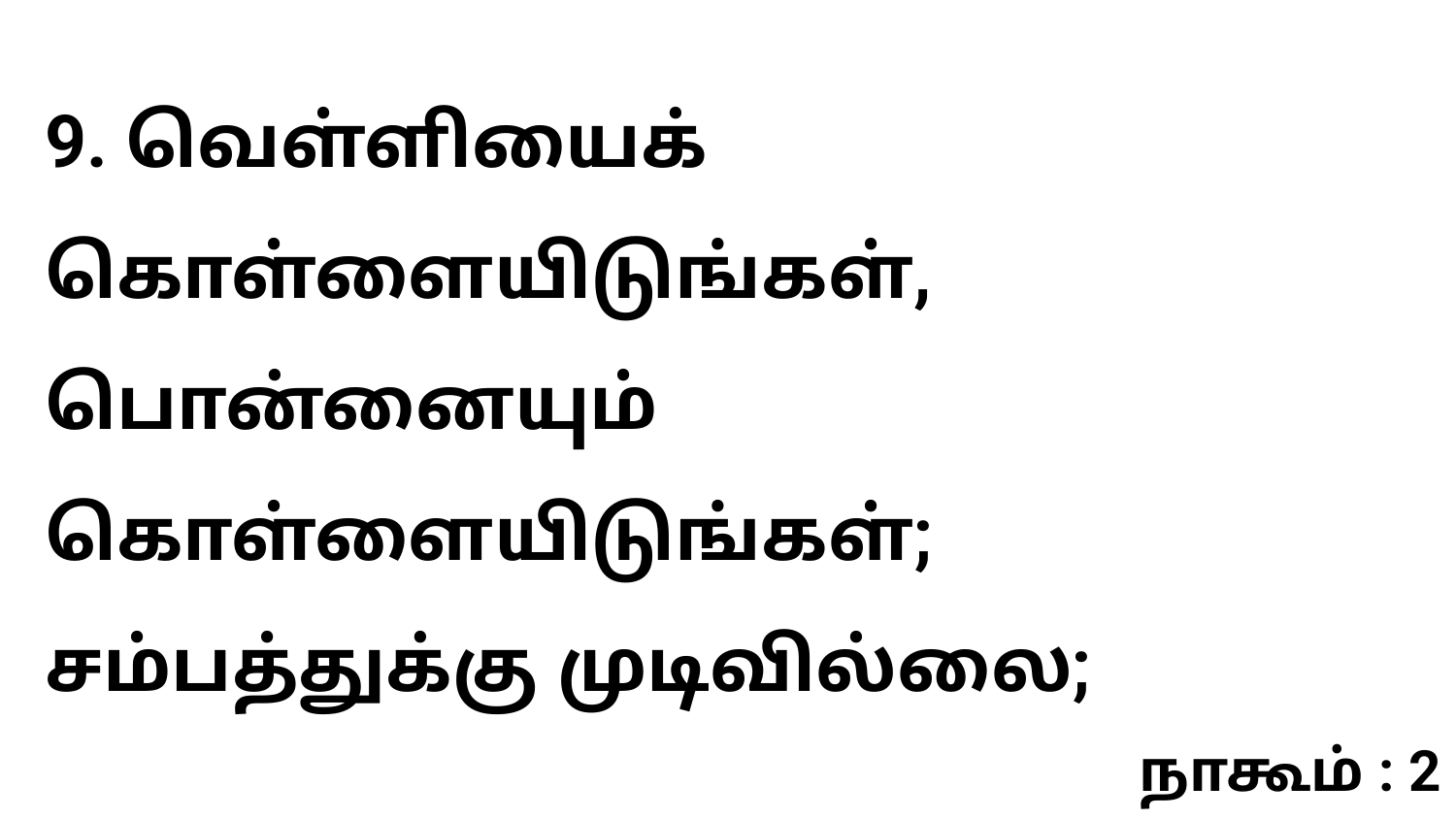

9. வெள்ளியைக் கொள்ளையிடுங்கள், பொன்னையும் கொள்ளையிடுங்கள்; சம்பத்துக்கு முடிவில்லை;
நாகூம் : 2